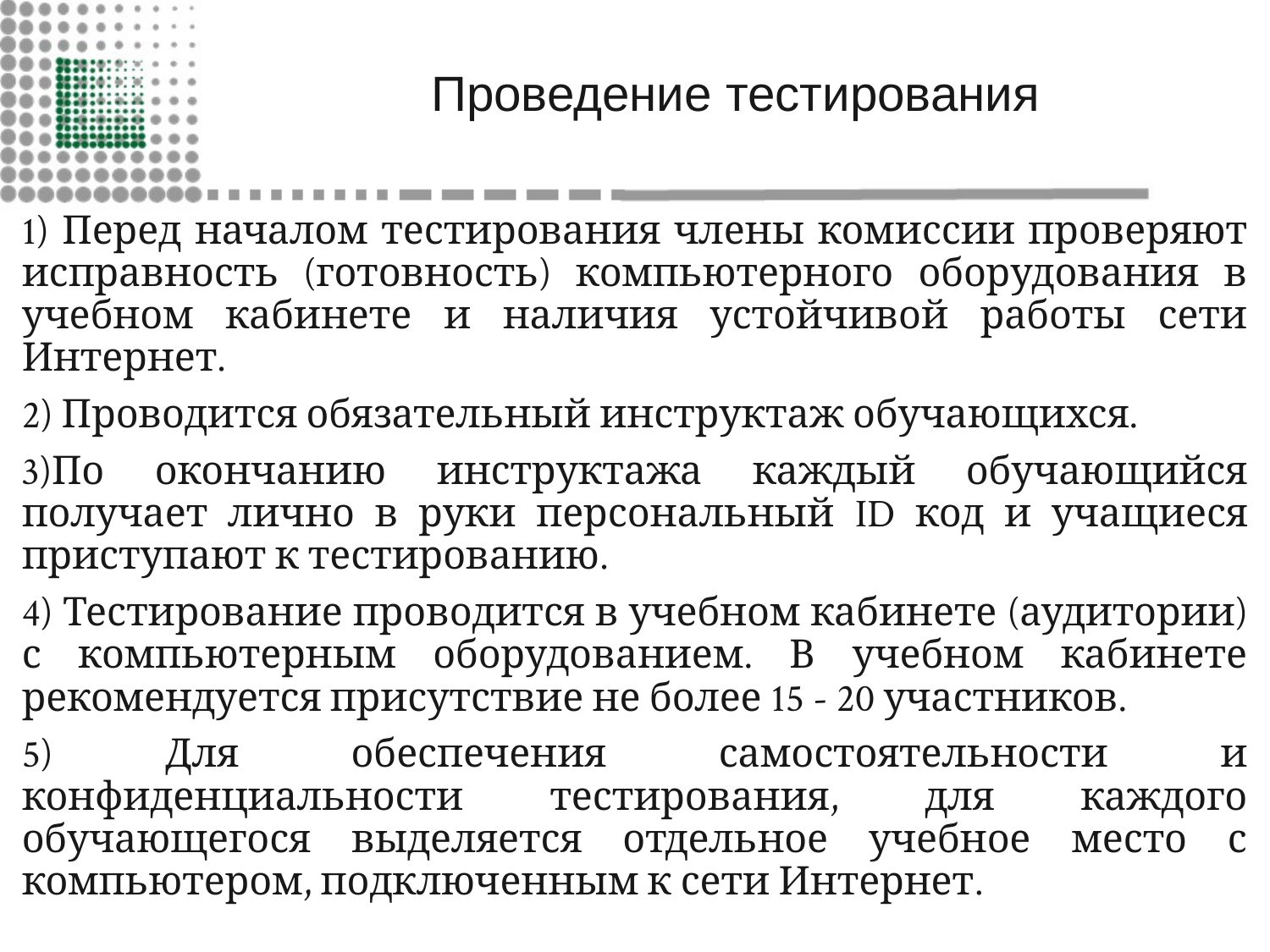

# Проведение тестирования
1) Перед началом тестирования члены комиссии проверяют исправность (готовность) компьютерного оборудования в учебном кабинете и наличия устойчивой работы сети Интернет.
2) Проводится обязательный инструктаж обучающихся.
3)По окончанию инструктажа каждый обучающийся получает лично в руки персональный ID код и учащиеся приступают к тестированию.
4) Тестирование проводится в учебном кабинете (аудитории) с компьютерным оборудованием. В учебном кабинете рекомендуется присутствие не более 15 - 20 участников.
5) Для обеспечения самостоятельности и конфиденциальности тестирования, для каждого обучающегося выделяется отдельное учебное место с компьютером, подключенным к сети Интернет.